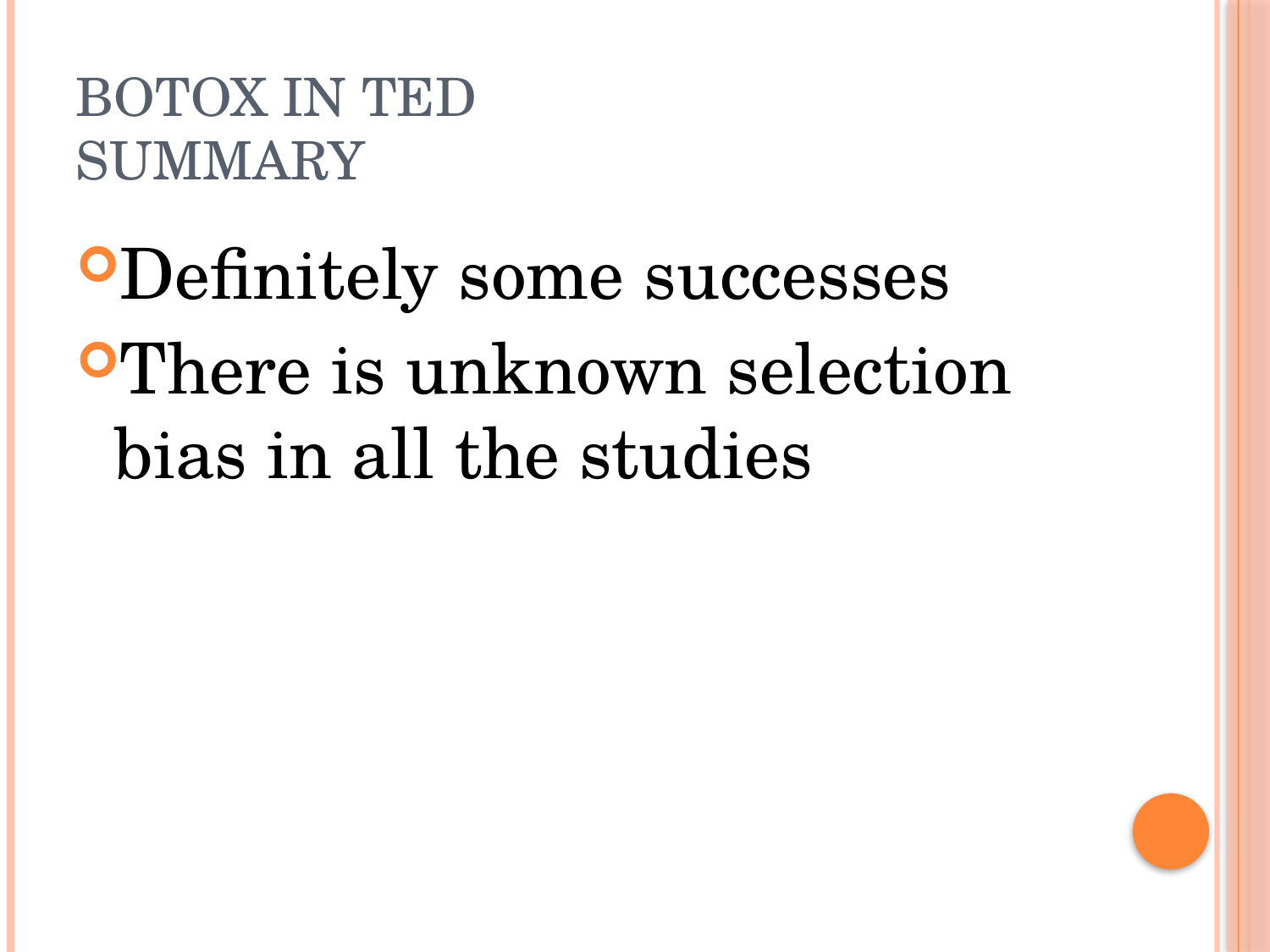

# BOTOX IN TED summary
Definitely some successes
There is unknown selection bias in all the studies